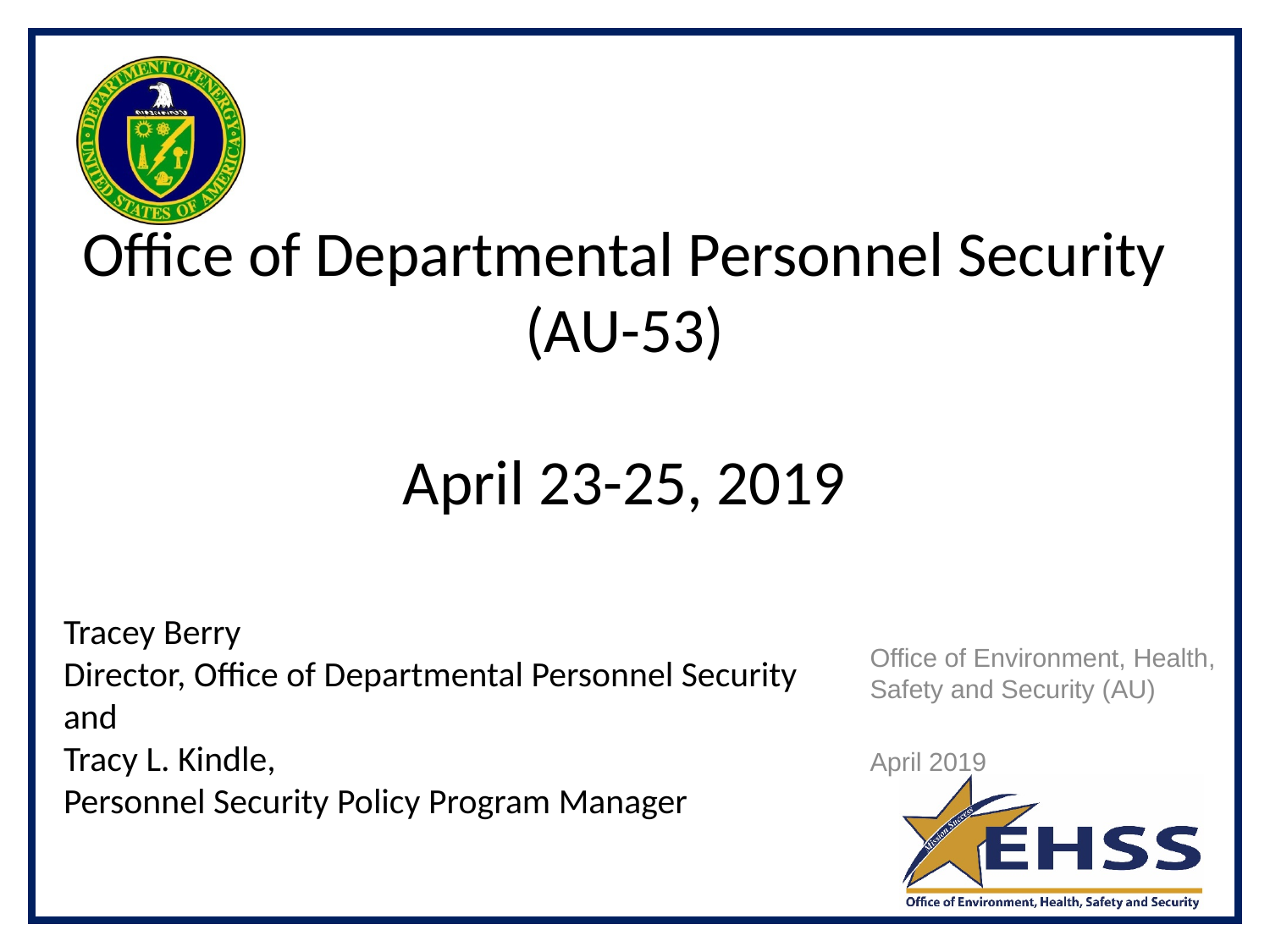

# Office of Departmental Personnel Security (AU-53) April 23-25, 2019
Tracey Berry
Director, Office of Departmental Personnel Security
and
Tracy L. Kindle,
Personnel Security Policy Program Manager

Office of Environment, Health, Safety and Security (AU)

April 2019